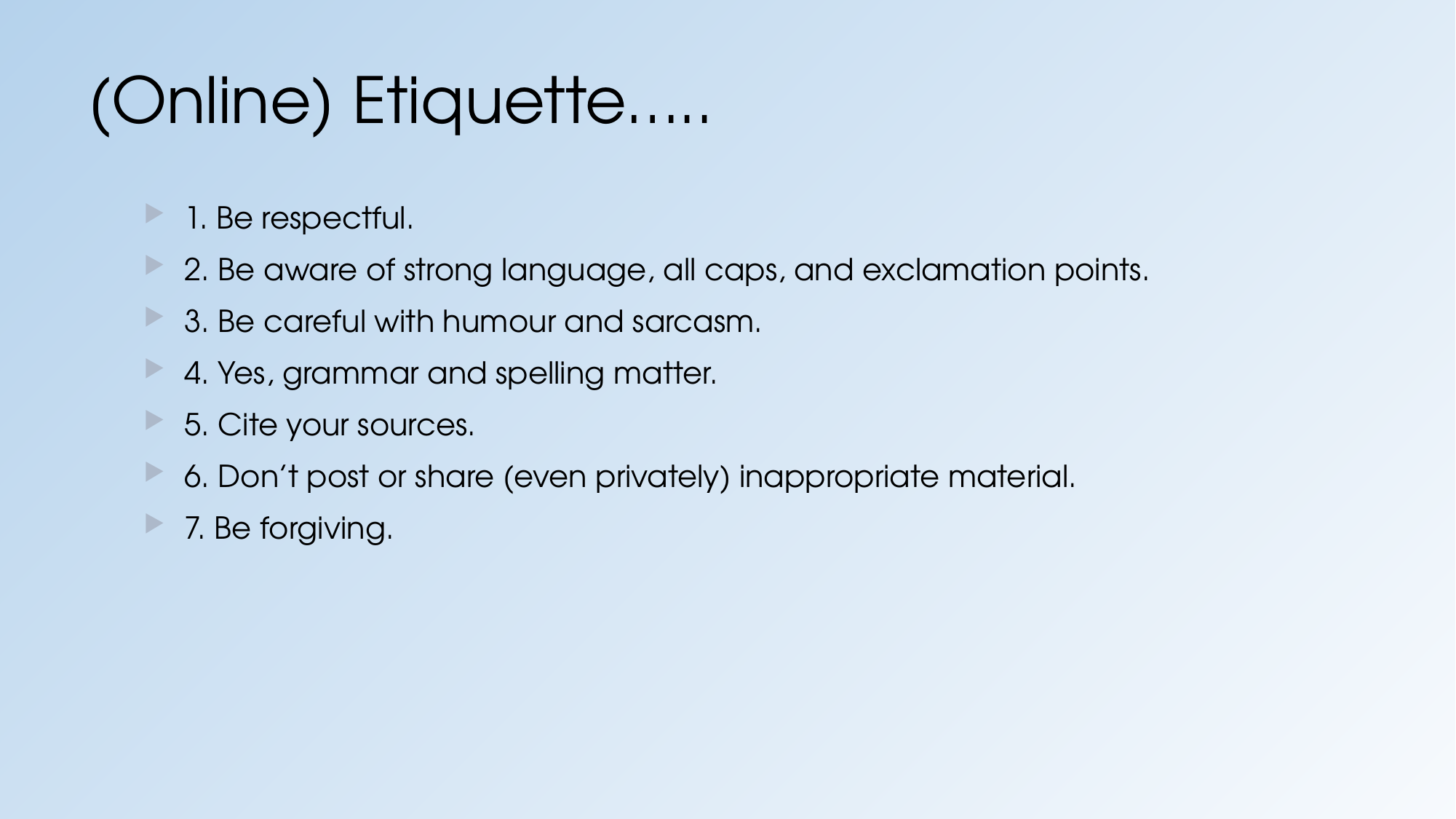

# (Online) Etiquette…..
1. Be respectful.
2. Be aware of strong language, all caps, and exclamation points.
3. Be careful with humour and sarcasm.
4. Yes, grammar and spelling matter.
5. Cite your sources.
6. Don’t post or share (even privately) inappropriate material.
7. Be forgiving.